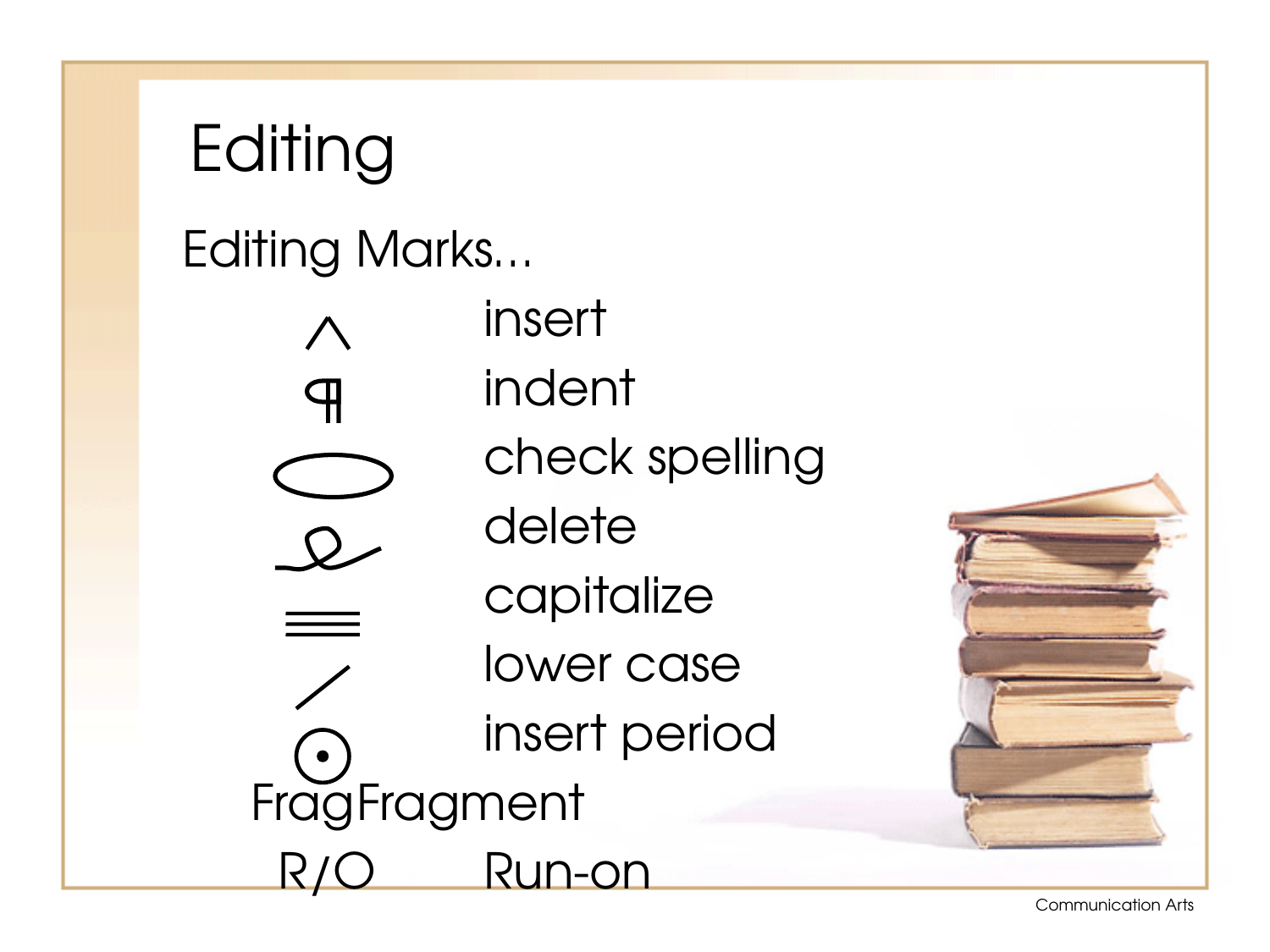

# Editing
Editing Marks…
			insert
			indent
			check spelling
			delete
			capitalize
			lower case
			insert period
     Frag	Fragment
       R/O	Run-on